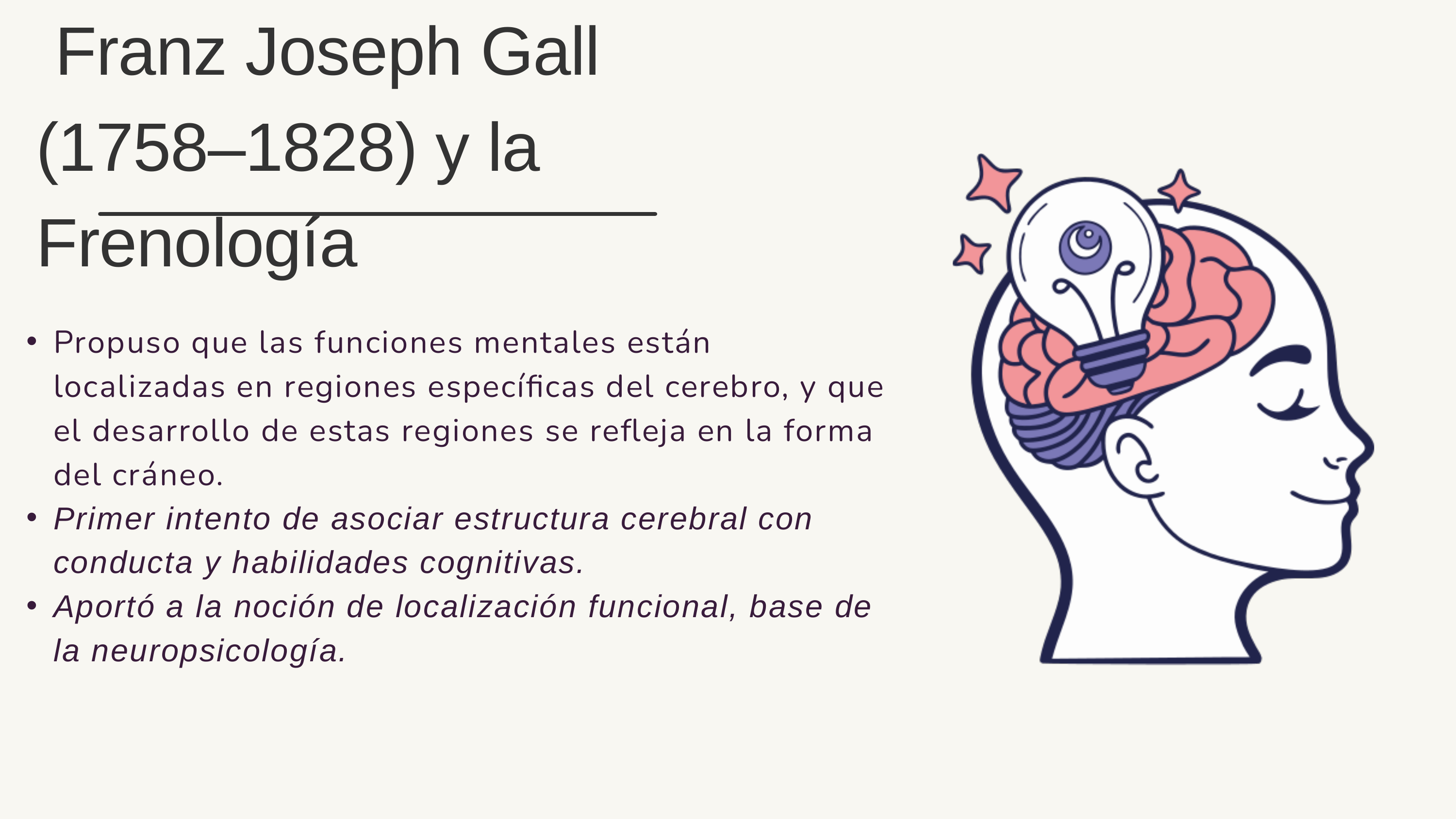

Franz Joseph Gall (1758–1828) y la Frenología

Propuso que las funciones mentales están localizadas en regiones específicas del cerebro, y que el desarrollo de estas regiones se refleja en la forma del cráneo.
Primer intento de asociar estructura cerebral con conducta y habilidades cognitivas.
Aportó a la noción de localización funcional, base de la neuropsicología.